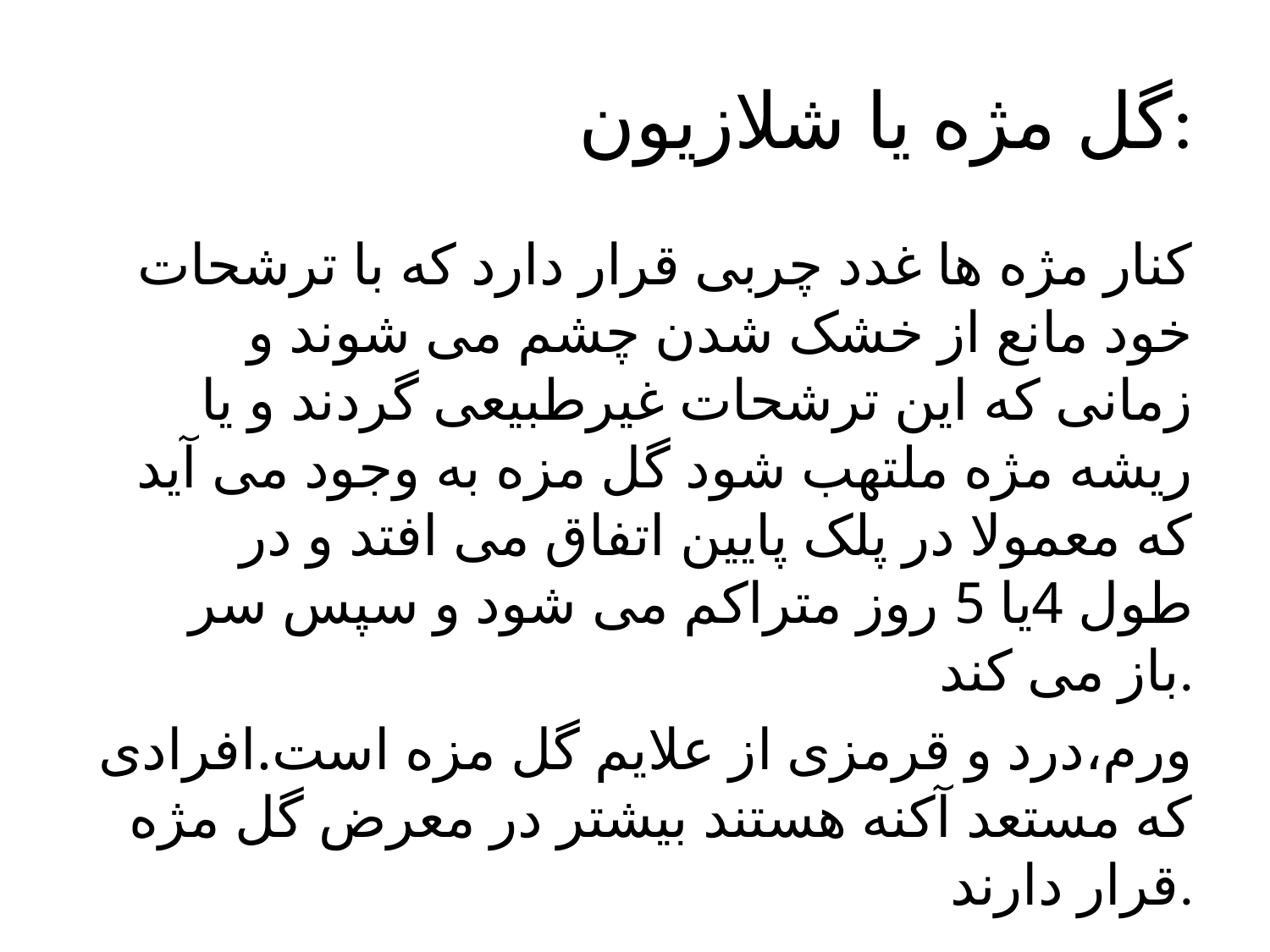

# گل مژه یا شلازیون:
کنار مژه ها غدد چربی قرار دارد که با ترشحات خود مانع از خشک شدن چشم می شوند و زمانی که این ترشحات غیرطبیعی گردند و یا ریشه مژه ملتهب شود گل مزه به وجود می آید که معمولا در پلک پایین اتفاق می افتد و در طول 4یا 5 روز متراکم می شود و سپس سر باز می کند.
ورم،درد و قرمزی از علایم گل مزه است.افرادی که مستعد آکنه هستند بیشتر در معرض گل مژه قرار دارند.